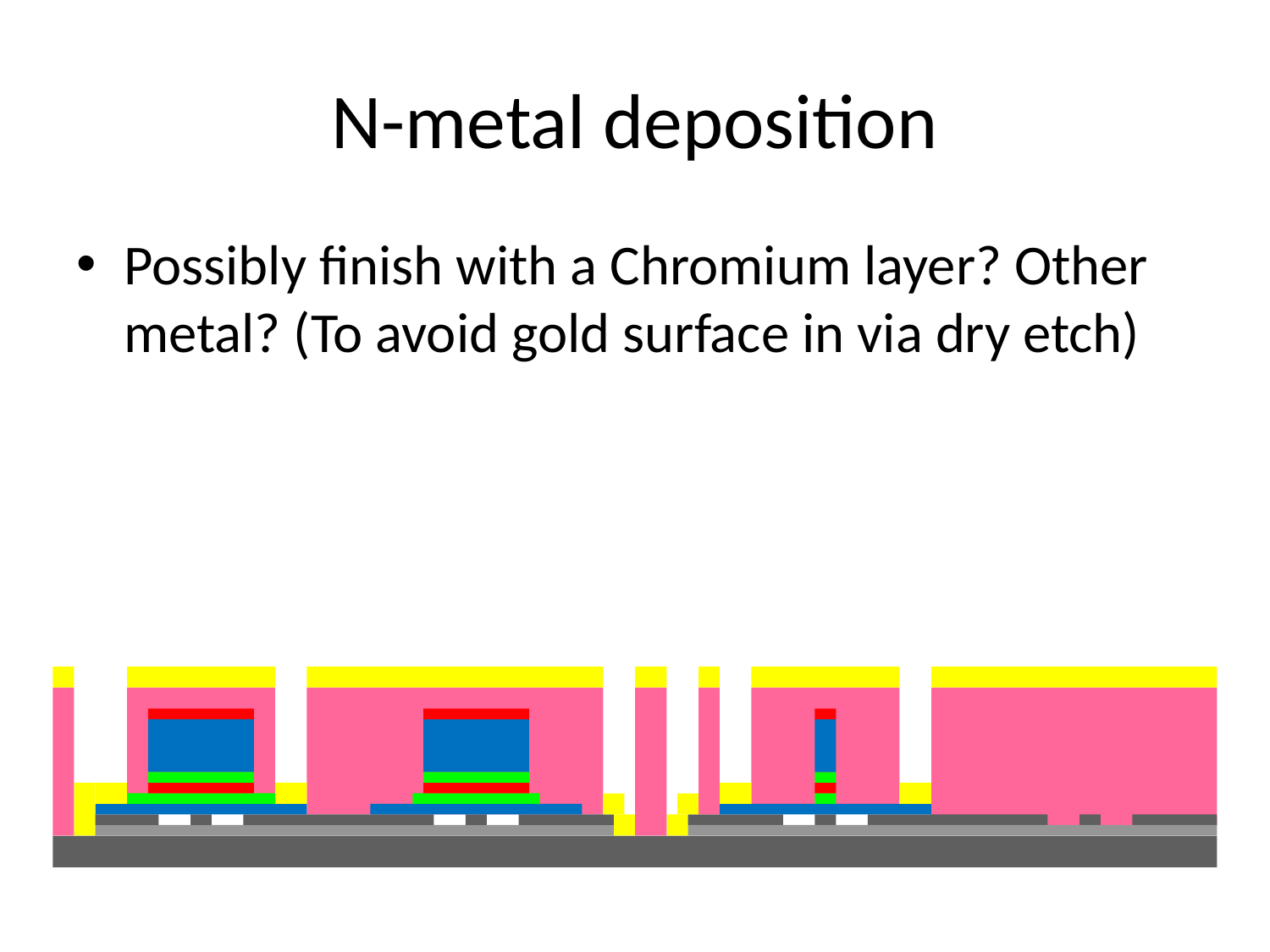

# N-metal deposition
Possibly finish with a Chromium layer? Other metal? (To avoid gold surface in via dry etch)